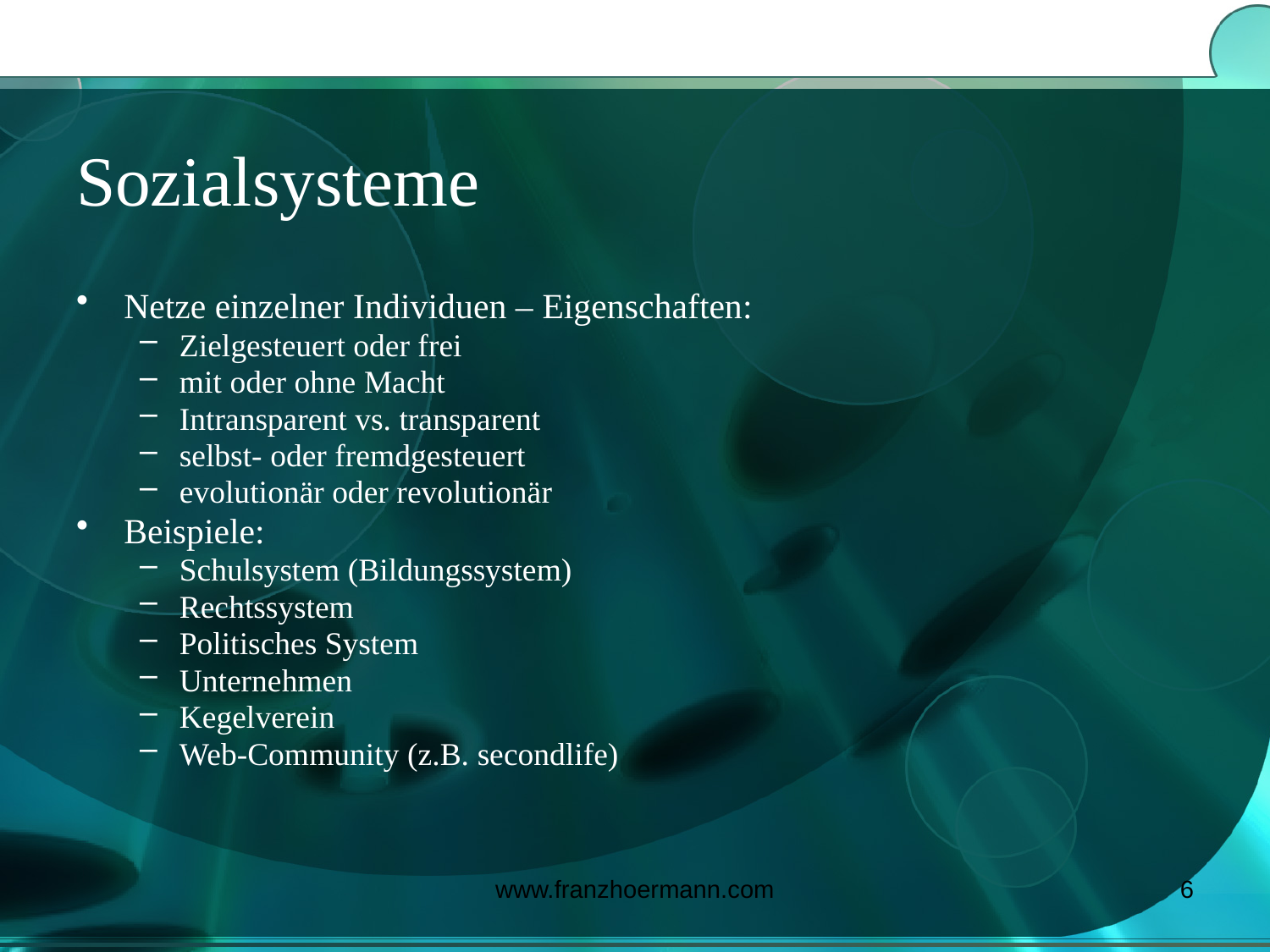

# Sozialsysteme
Netze einzelner Individuen – Eigenschaften:
Zielgesteuert oder frei
mit oder ohne Macht
Intransparent vs. transparent
selbst- oder fremdgesteuert
evolutionär oder revolutionär
Beispiele:
Schulsystem (Bildungssystem)
Rechtssystem
Politisches System
Unternehmen
Kegelverein
Web-Community (z.B. secondlife)

www.franzhoermann.com
6